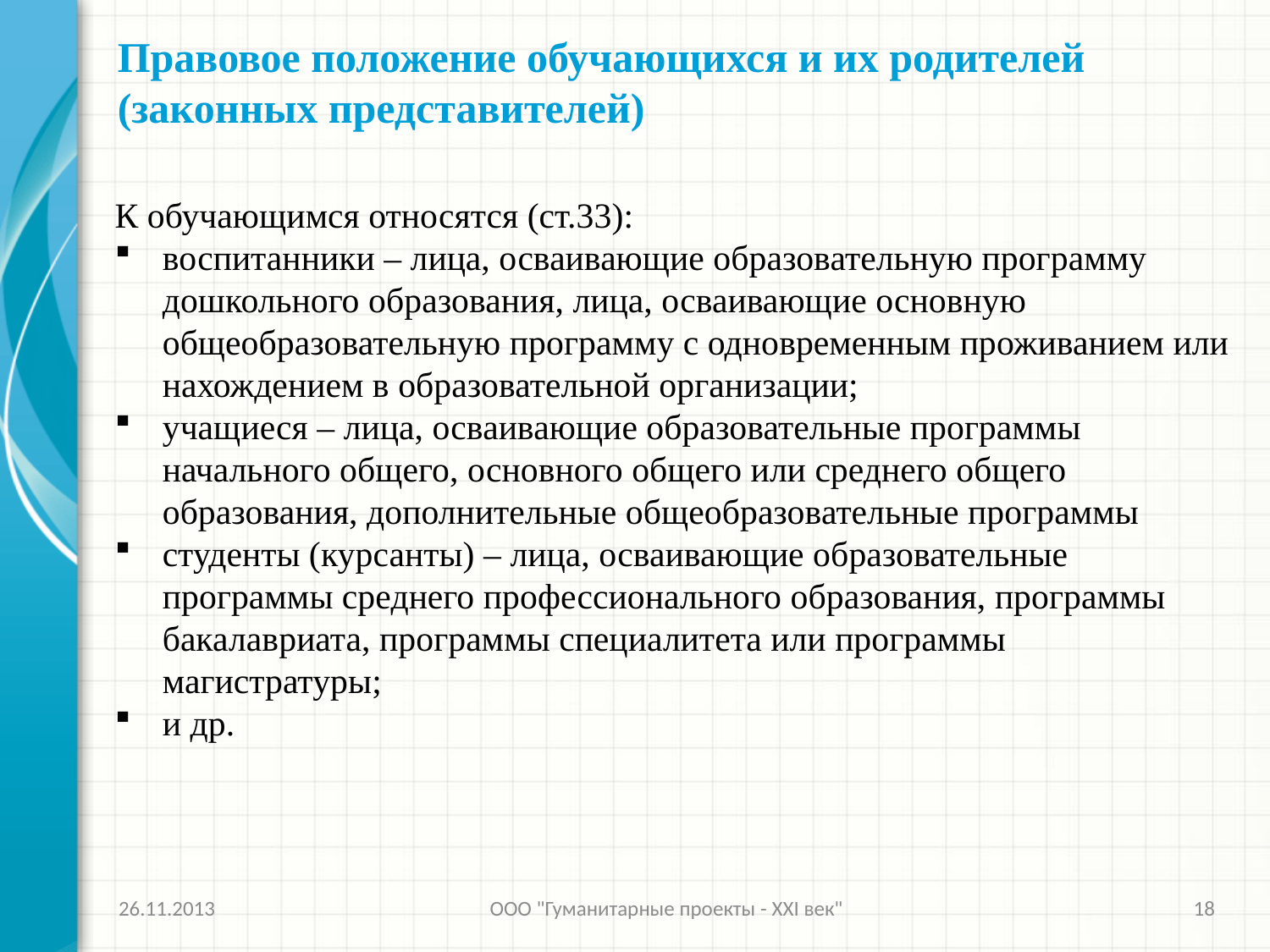

Правовое положение обучающихся и их родителей (законных представителей)
К обучающимся относятся (ст.33):
воспитанники – лица, осваивающие образовательную программу дошкольного образования, лица, осваивающие основную общеобразовательную программу с одновременным проживанием или нахождением в образовательной организации;
учащиеся – лица, осваивающие образовательные программы начального общего, основного общего или среднего общего образования, дополнительные общеобразовательные программы
студенты (курсанты) – лица, осваивающие образовательные программы среднего профессионального образования, программы бакалавриата, программы специалитета или программы магистратуры;
и др.
26.11.2013
ООО "Гуманитарные проекты - XXI век"
18